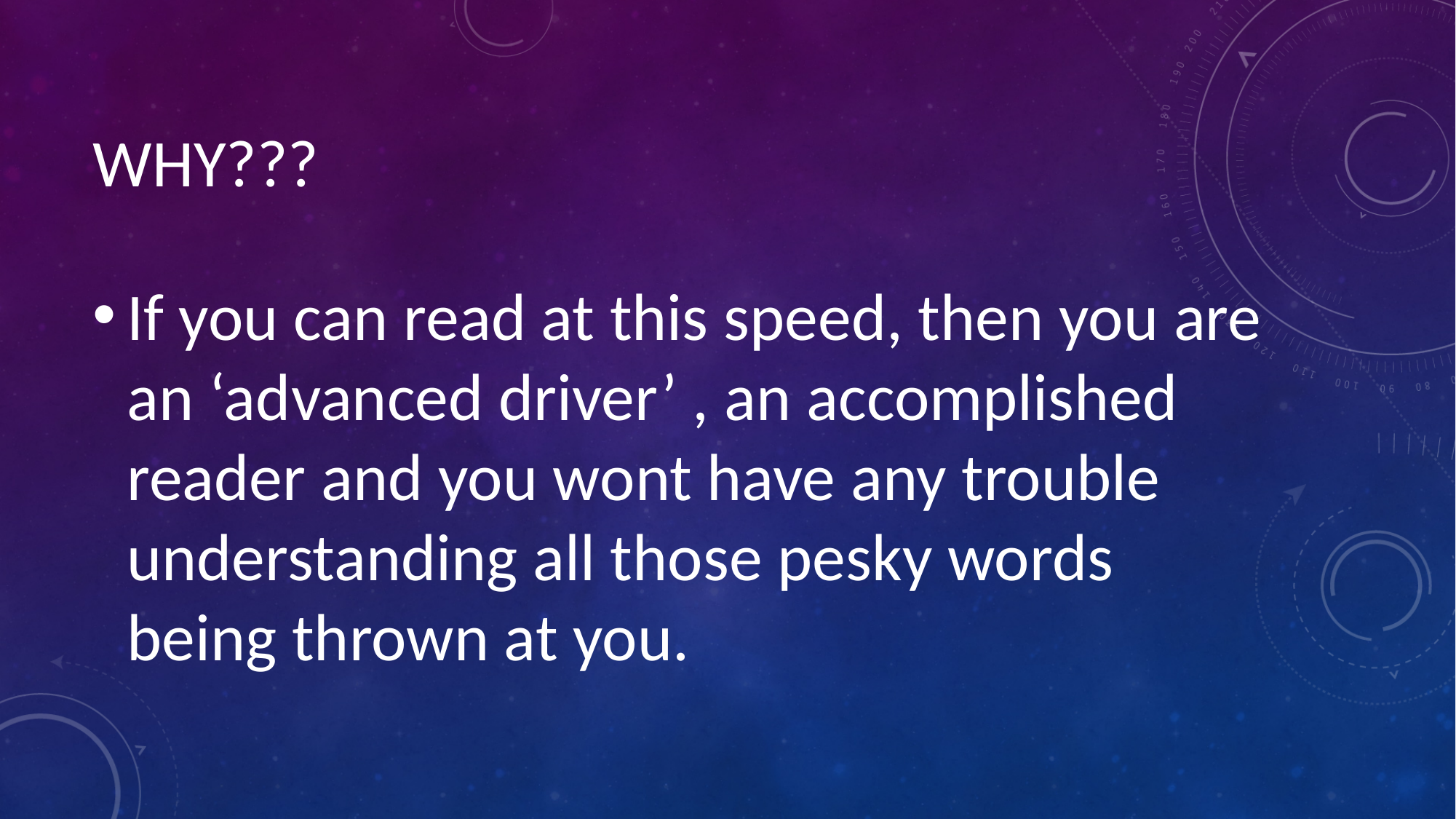

# Why???
If you can read at this speed, then you are an ‘advanced driver’ , an accomplished reader and you wont have any trouble understanding all those pesky words being thrown at you.